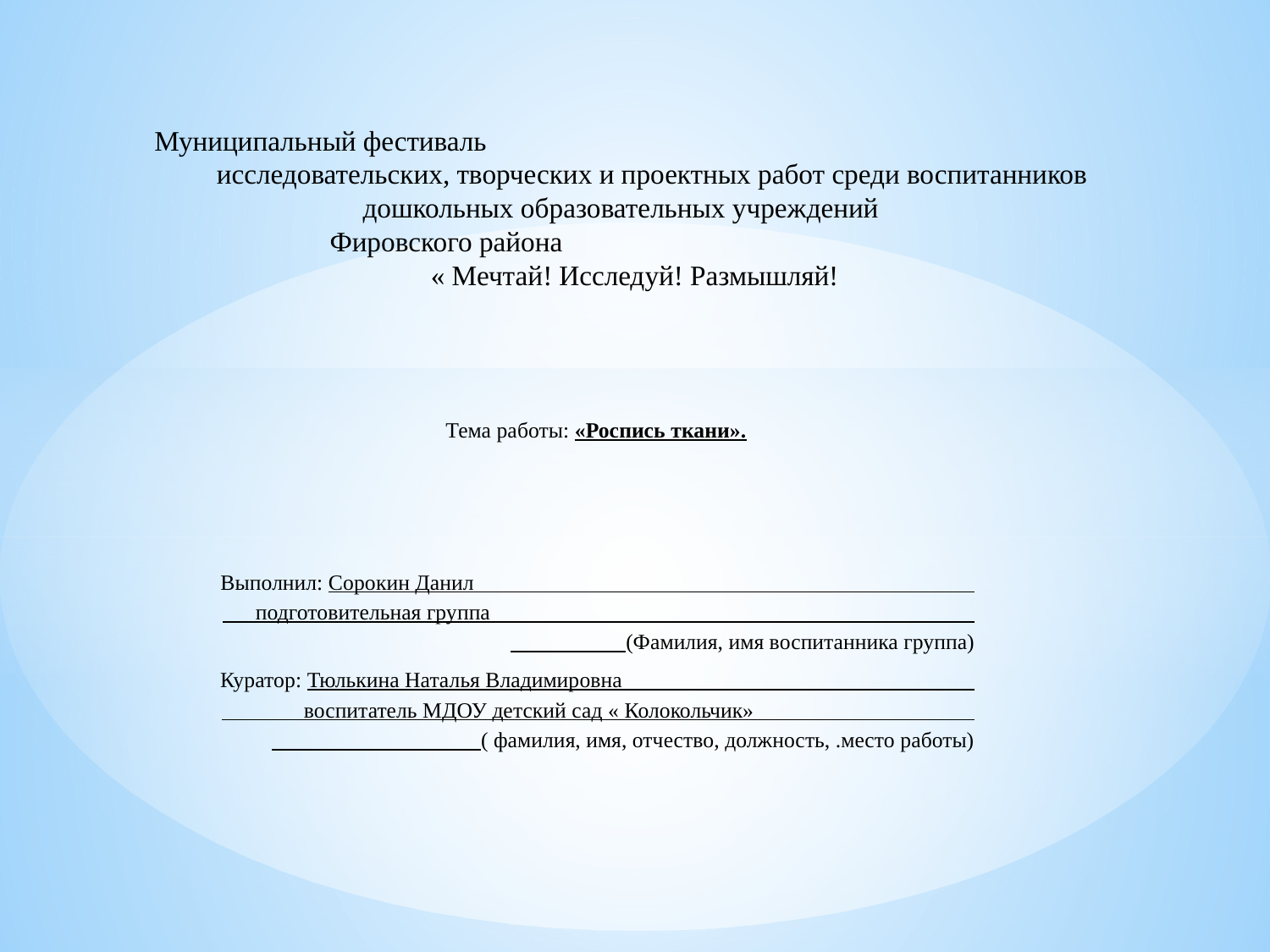

# Муниципальный фестиваль                                                                                                исследовательских, творческих и проектных работ среди воспитанников дошкольных образовательных учреждений Фировского района « Мечтай! Исследуй! Размышляй!
Тема работы: «Роспись ткани».

Выполнил: Сорокин Данил                                                                                                  подготовительная группа                                                                                                              (Фамилия, имя воспитанника группа)
Куратор: Тюлькина Наталья Владимировна                                                                                воспитатель МДОУ детский сад « Колокольчик»                                                                               ( фамилия, имя, отчество, должность, .место работы)